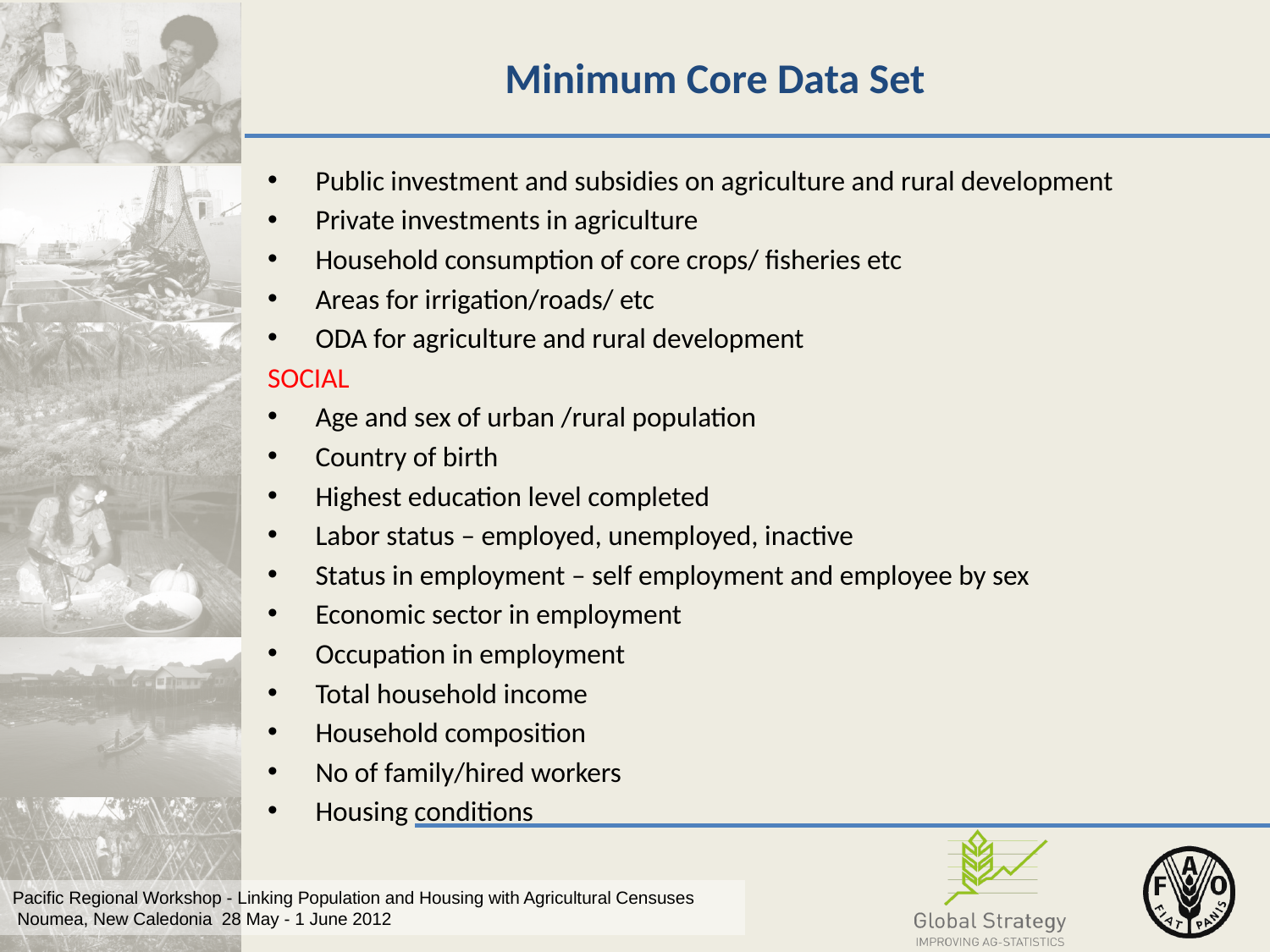

# Minimum Core Data Set
Public investment and subsidies on agriculture and rural development
Private investments in agriculture
Household consumption of core crops/ fisheries etc
Areas for irrigation/roads/ etc
ODA for agriculture and rural development
SOCIAL
Age and sex of urban /rural population
Country of birth
Highest education level completed
Labor status – employed, unemployed, inactive
Status in employment – self employment and employee by sex
Economic sector in employment
Occupation in employment
Total household income
Household composition
No of family/hired workers
Housing conditions